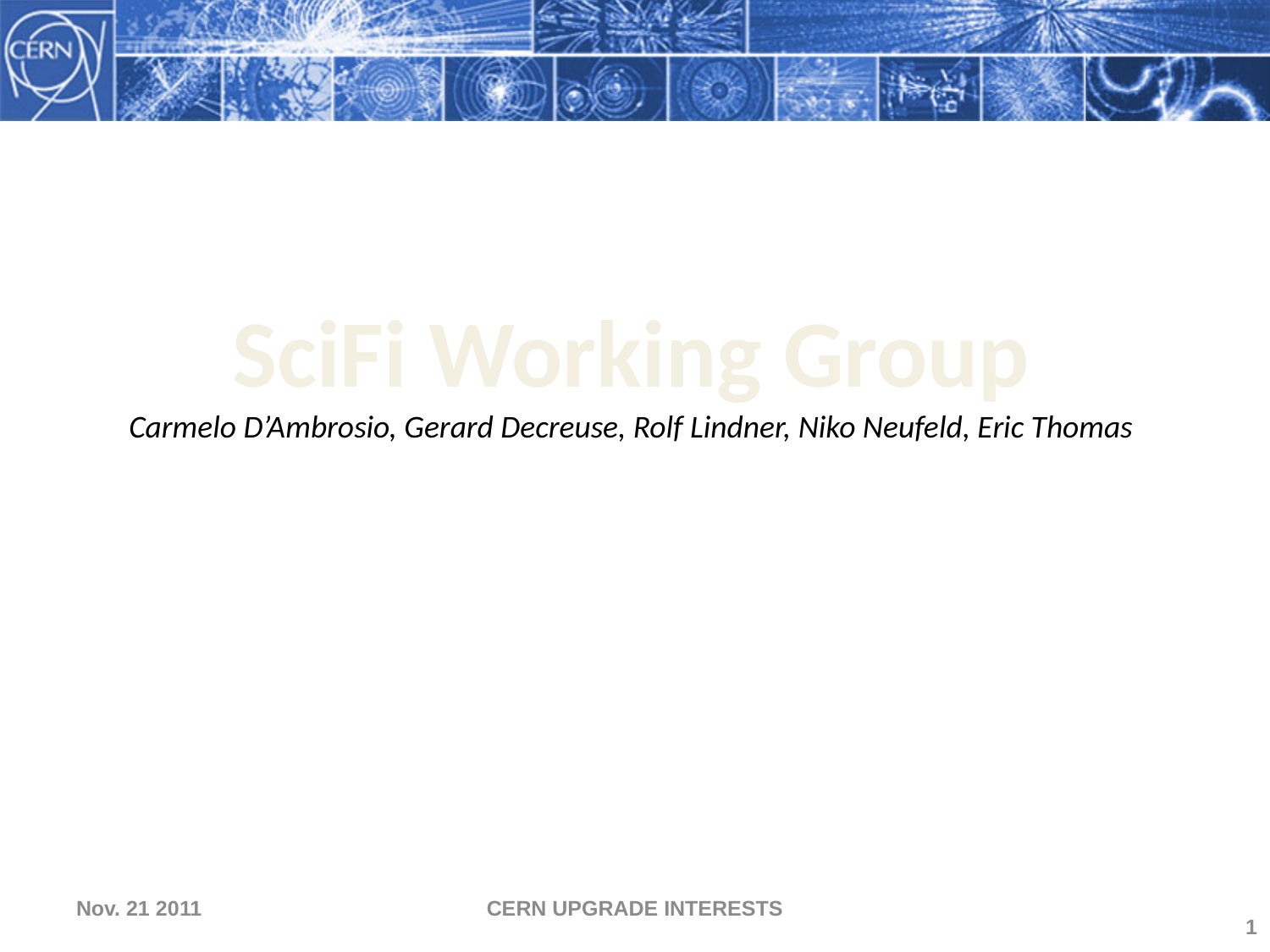

SciFi Working Group
Carmelo D’Ambrosio, Gerard Decreuse, Rolf Lindner, Niko Neufeld, Eric Thomas

Nov. 21 2011
CERN UPGRADE INTERESTS
1